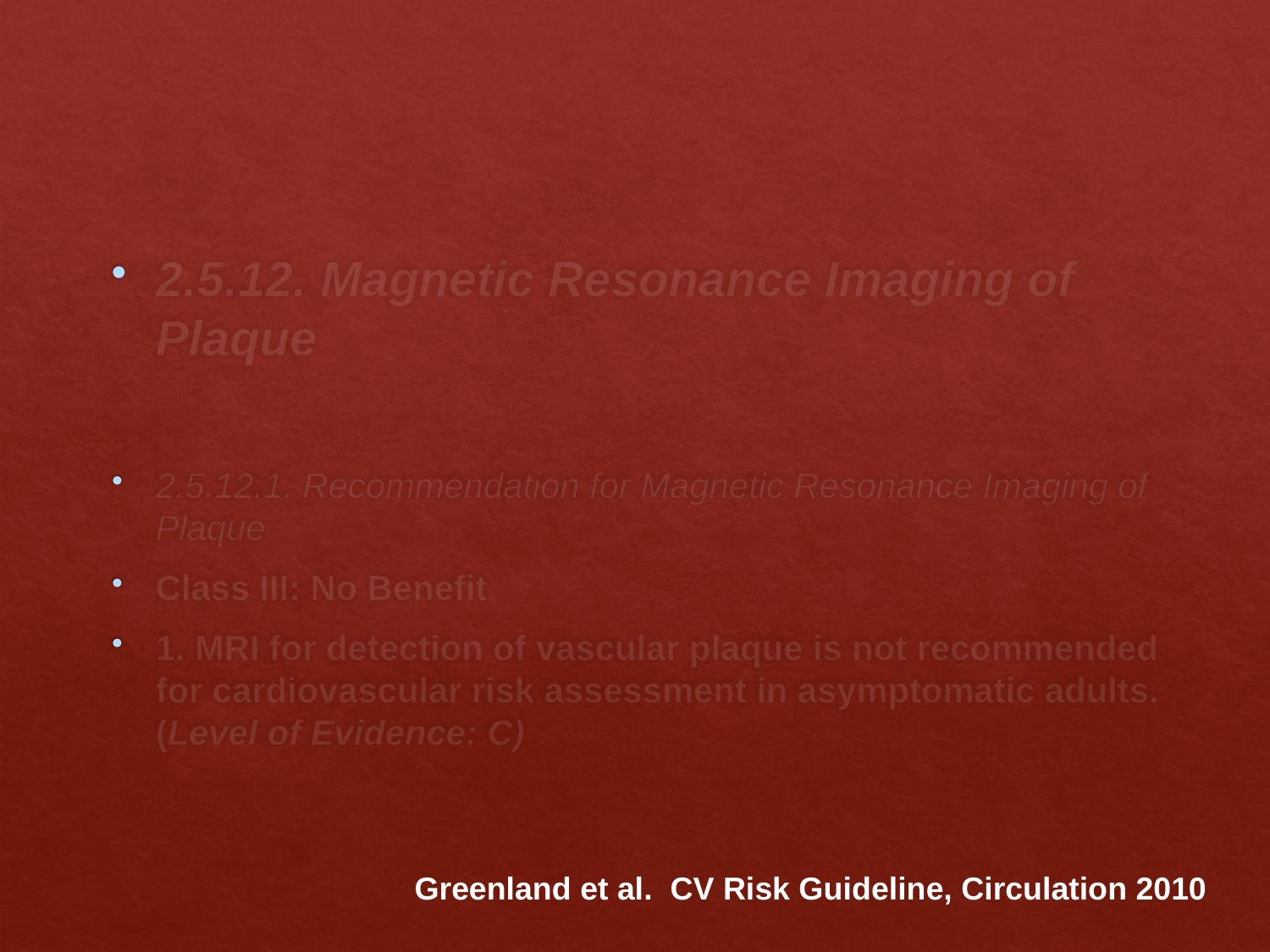

2.5.12. Magnetic Resonance Imaging of Plaque

2.5.12.1. Recommendation for Magnetic Resonance Imaging of Plaque
Class III: No Benefit
1. MRI for detection of vascular plaque is not recommended for cardiovascular risk assessment in asymptomatic adults. (Level of Evidence: C)

Greenland et al.  CV Risk Guideline, Circulation 2010